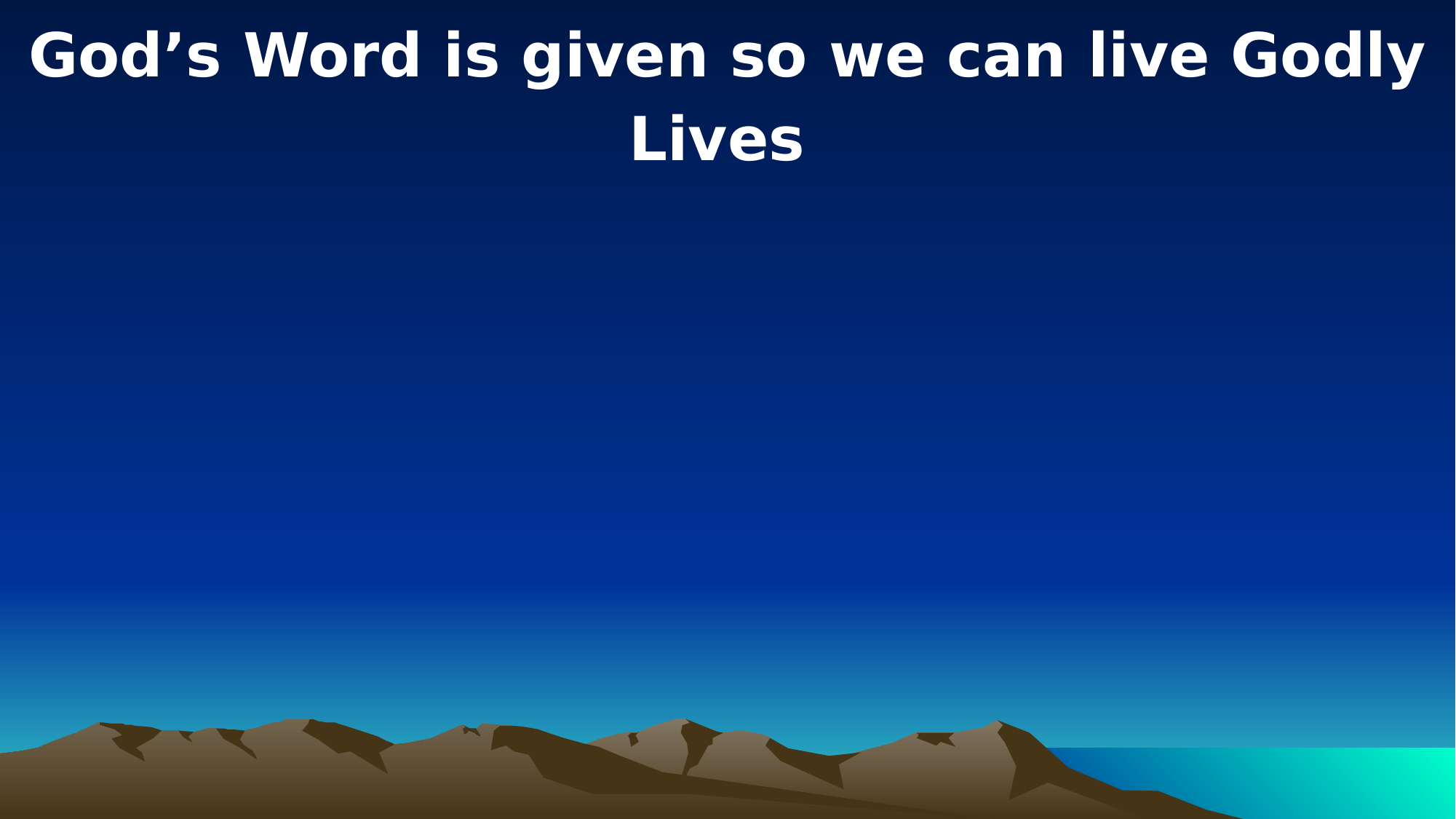

God’s Word is given so we can live Godly Lives